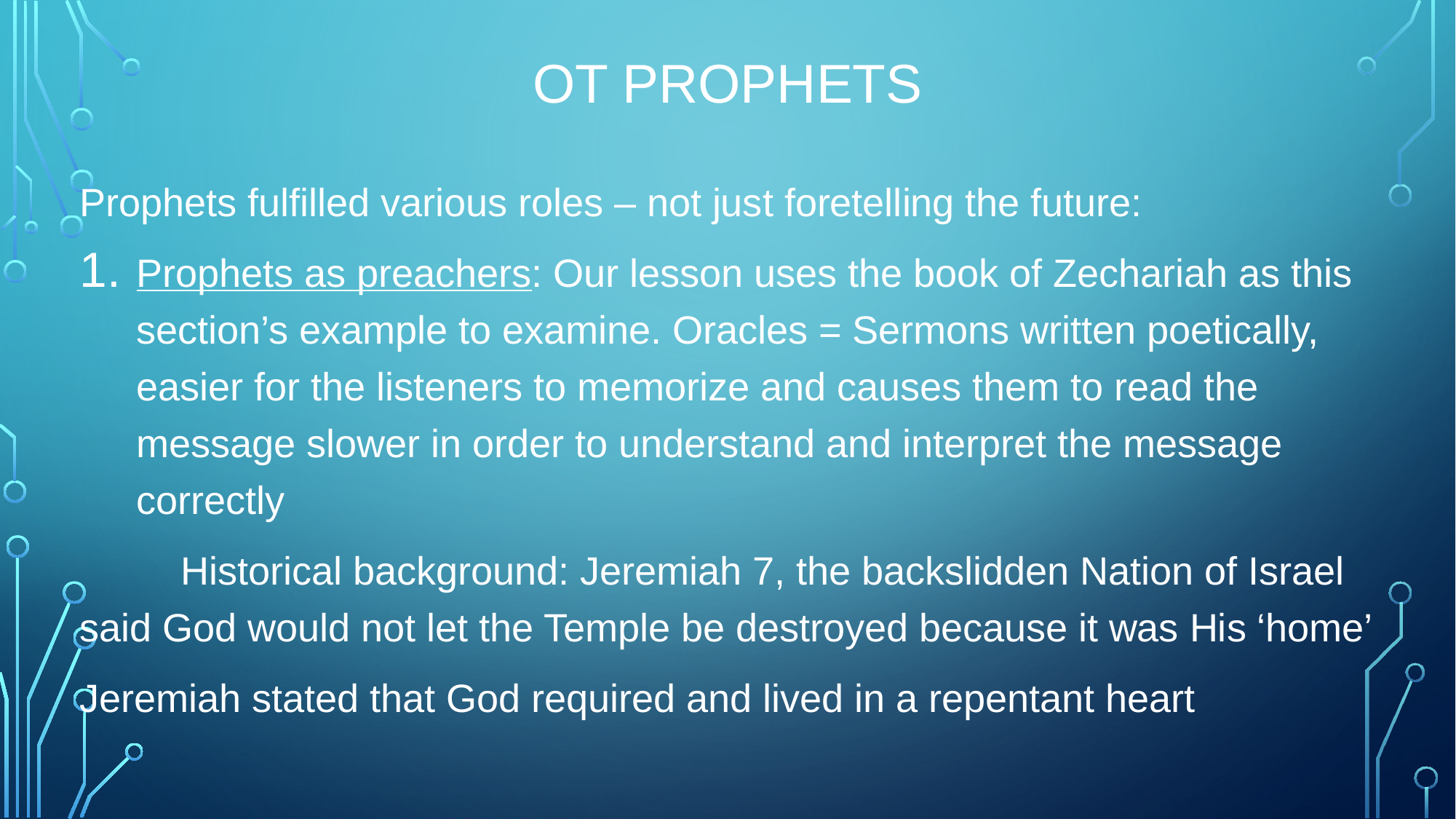

# Ot Prophets
Prophets fulfilled various roles – not just foretelling the future:
Prophets as preachers: Our lesson uses the book of Zechariah as this section’s example to examine. Oracles = Sermons written poetically, easier for the listeners to memorize and causes them to read the message slower in order to understand and interpret the message correctly
	Historical background: Jeremiah 7, the backslidden Nation of Israel said God would not let the Temple be destroyed because it was His ‘home’
Jeremiah stated that God required and lived in a repentant heart